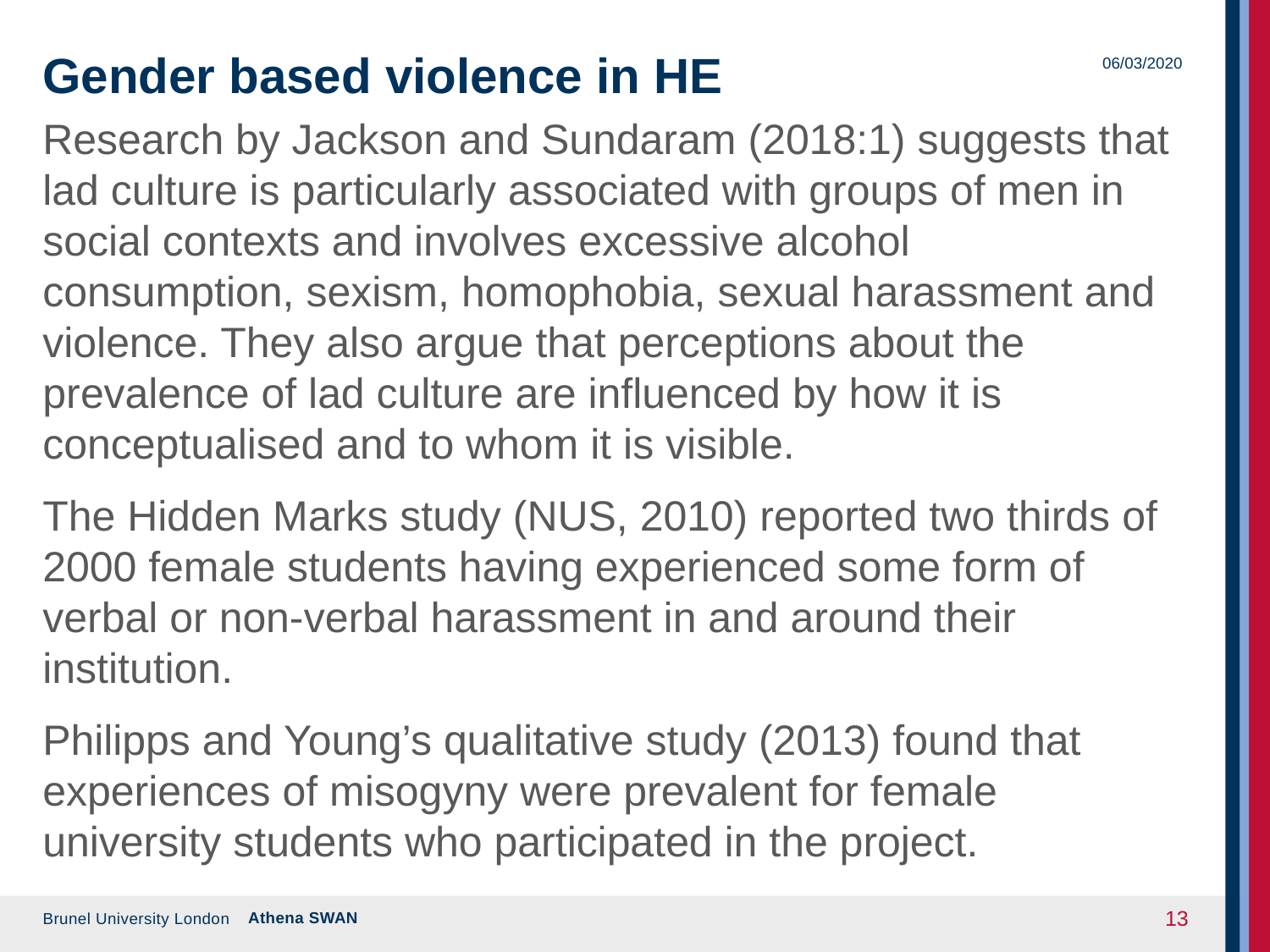

# Gender based violence in HE
06/03/2020
Research by Jackson and Sundaram (2018:1) suggests that lad culture is particularly associated with groups of men in social contexts and involves excessive alcohol consumption, sexism, homophobia, sexual harassment and violence. They also argue that perceptions about the prevalence of lad culture are influenced by how it is conceptualised and to whom it is visible.
The Hidden Marks study (NUS, 2010) reported two thirds of 2000 female students having experienced some form of  verbal or non-verbal harassment in and around their institution.
Philipps and Young’s qualitative study (2013) found that experiences of misogyny were prevalent for female university students who participated in the project.
Athena SWAN
13